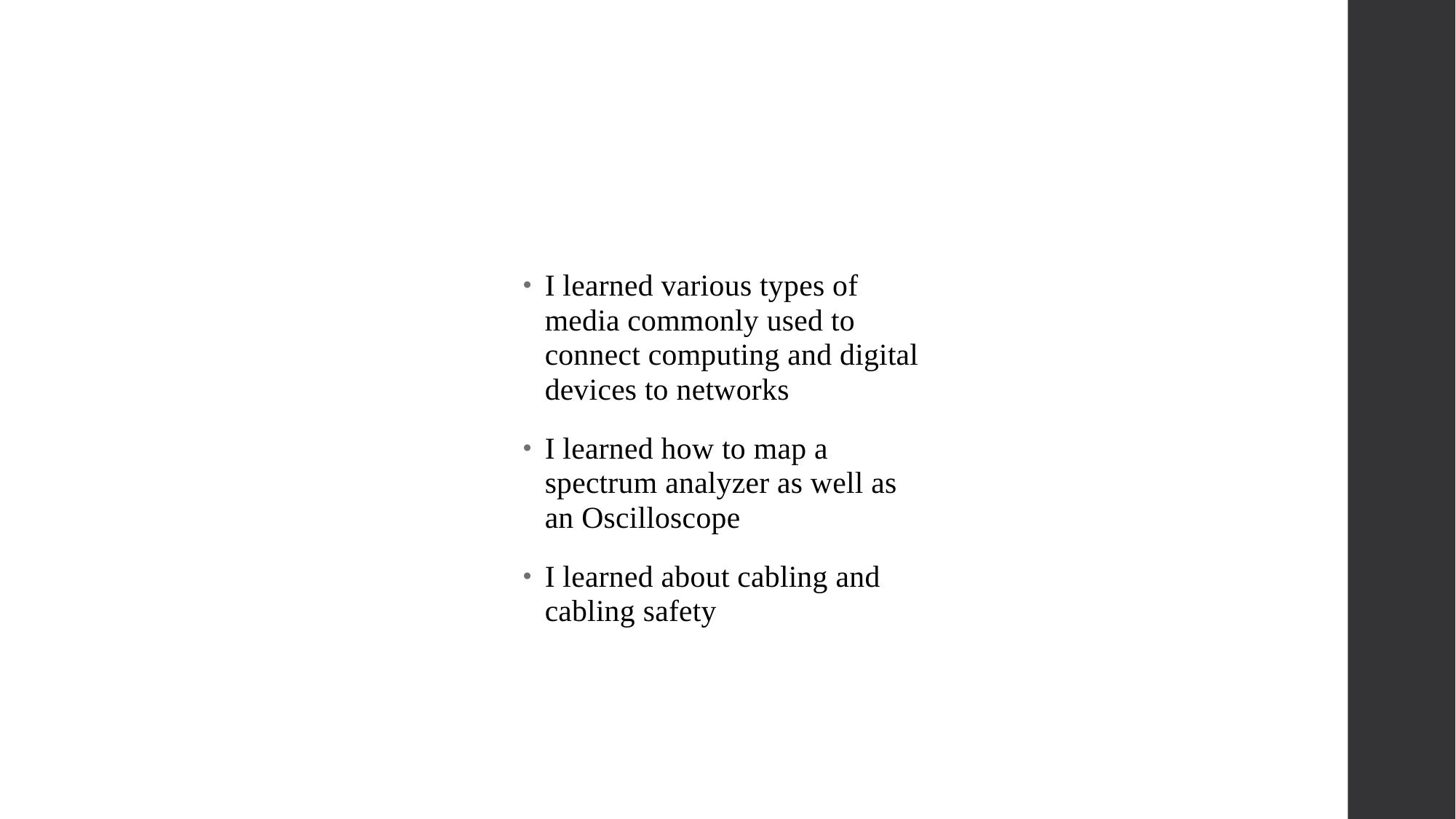

I learned various types of media commonly used to connect computing and digital devices to networks
I learned how to map a spectrum analyzer as well as an Oscilloscope
I learned about cabling and cabling safety